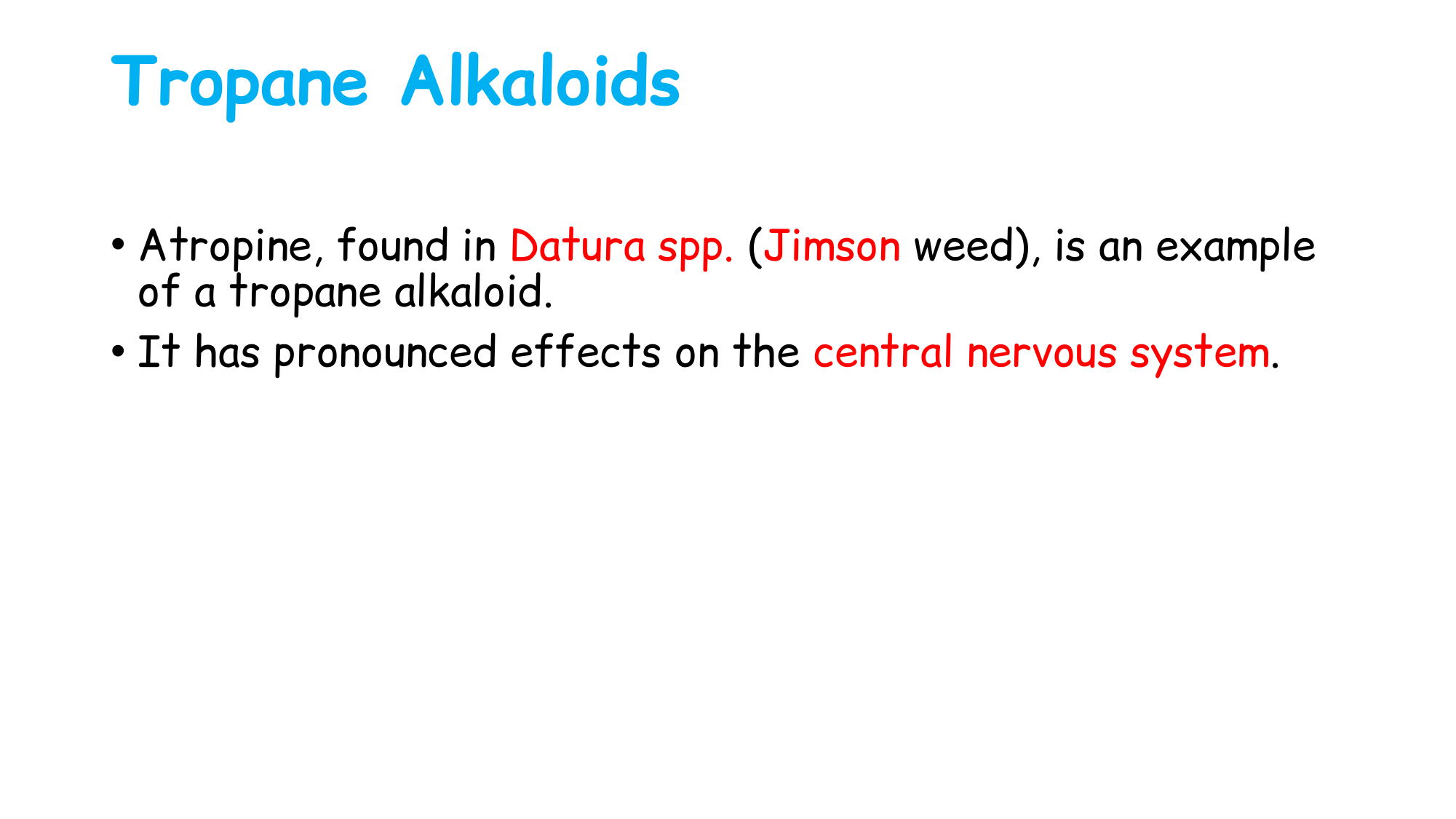

# Tropane Alkaloids
Atropine, found in Datura spp. (Jimson weed), is an example of a tropane alkaloid.
It has pronounced effects on the central nervous system.